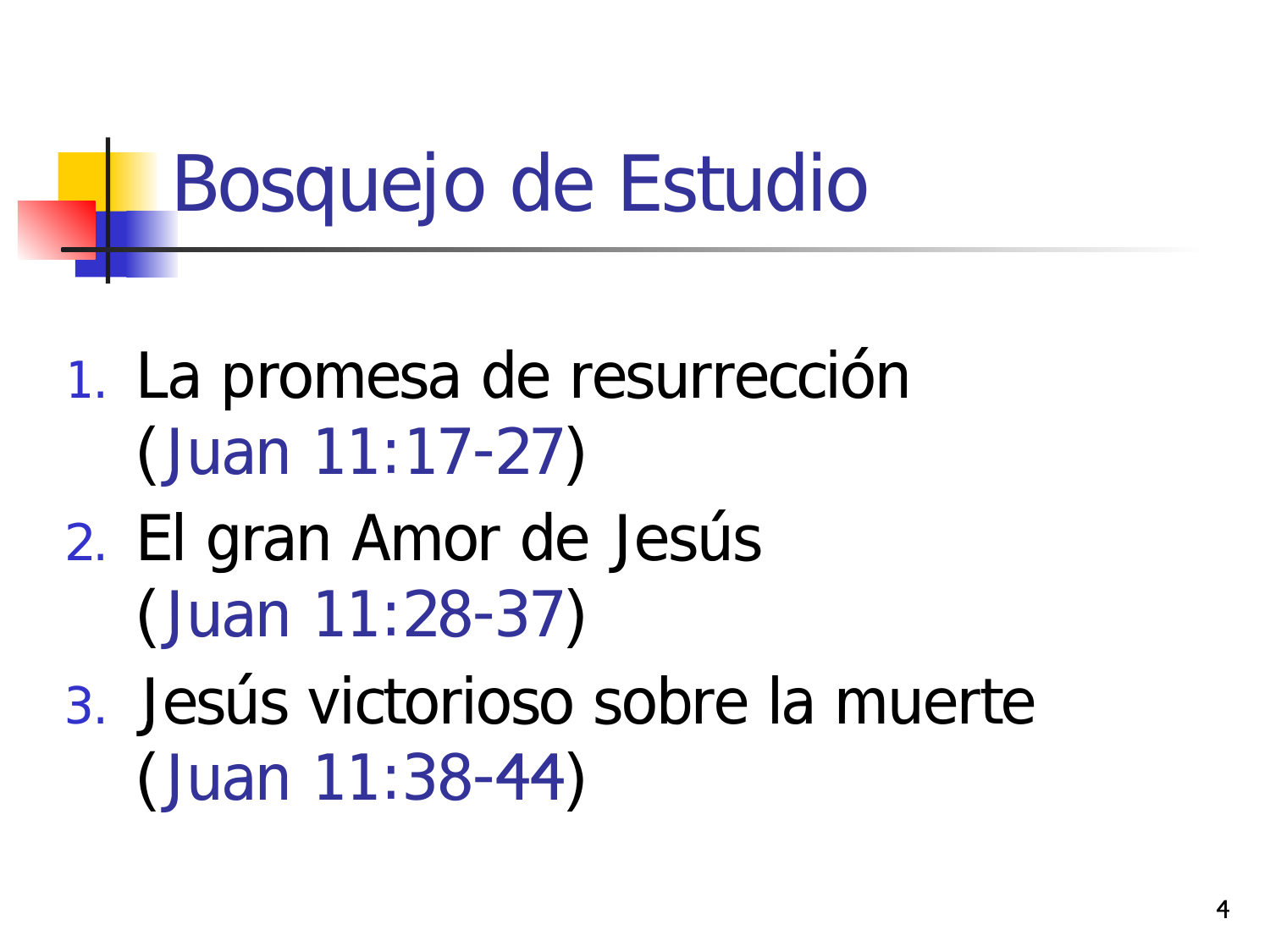

# Bosquejo de Estudio
La promesa de resurrección        (Juan 11:17-27)
El gran Amor de Jesús                (Juan 11:28-37)
Jesús victorioso sobre la muerte  (Juan 11:38-44)
4